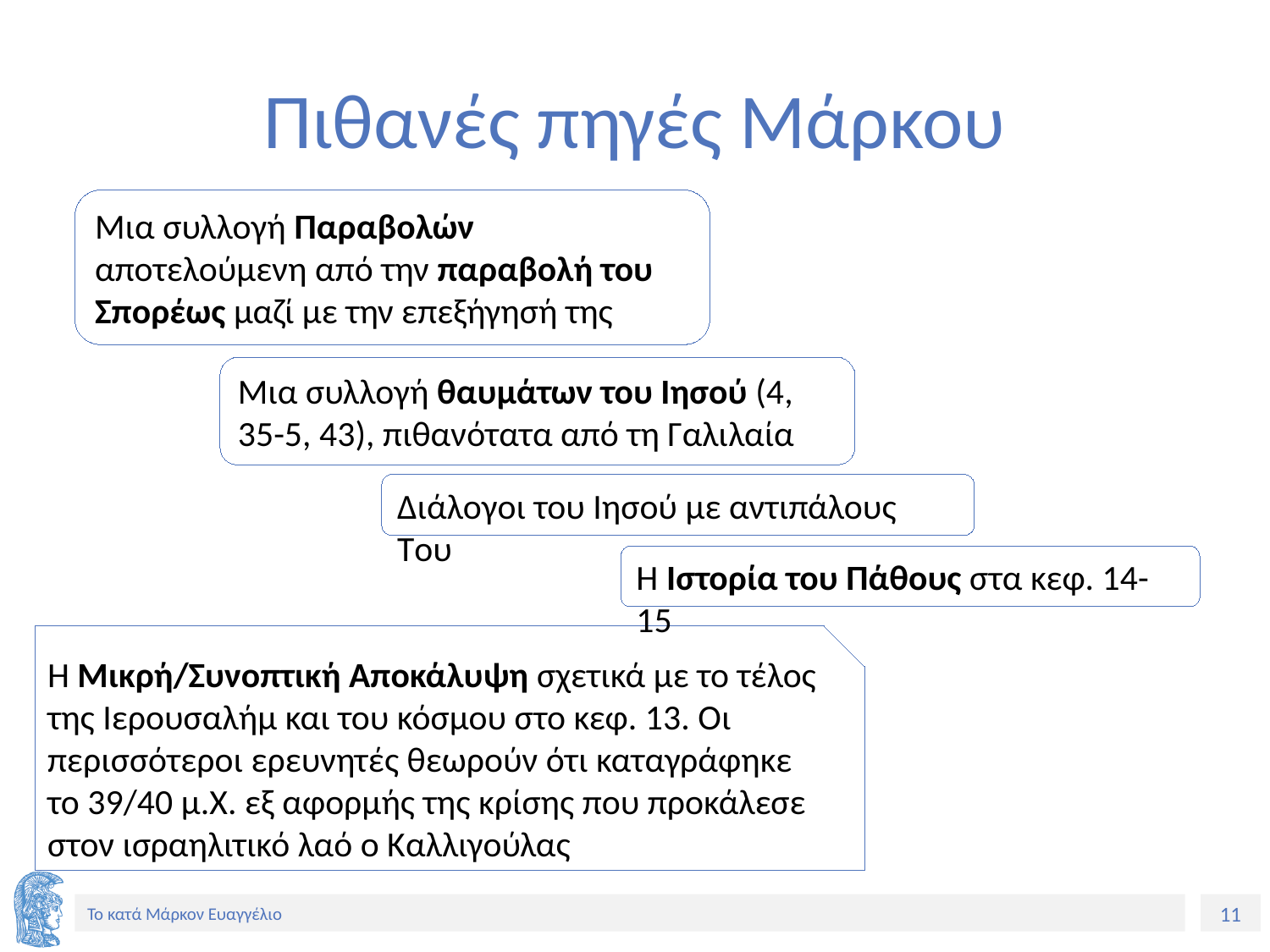

# Πιθανές πηγές Μάρκου
Μια συλλογή Παραβολών αποτελούμενη από την παραβολή του σπορέως μαζί με την επεξήγησή της
μια συλλογή θαυμάτων του Ιησού (4, 35-5, 43), πιθανότατα από τη Γαλιλαία
Διάλογοι του Ιησού με αντιπάλους του
Η Ιστορία του Πάθους στα κεφ. 14-15
Η Μικρή/Συνοπτική Αποκάλυψη σχετικά με το τέλος της Ιερουσαλήμ και του κόσμου στο κεφ. 13. Οι περισσότεροι ερευνητές θεωρούν ότι καταγράφηκε το 39/40 μ.Χ. εξ αφορμής της κρίσης που προκάλεσε στον ισραηλιτικό λαό ο Καλλιγούλας